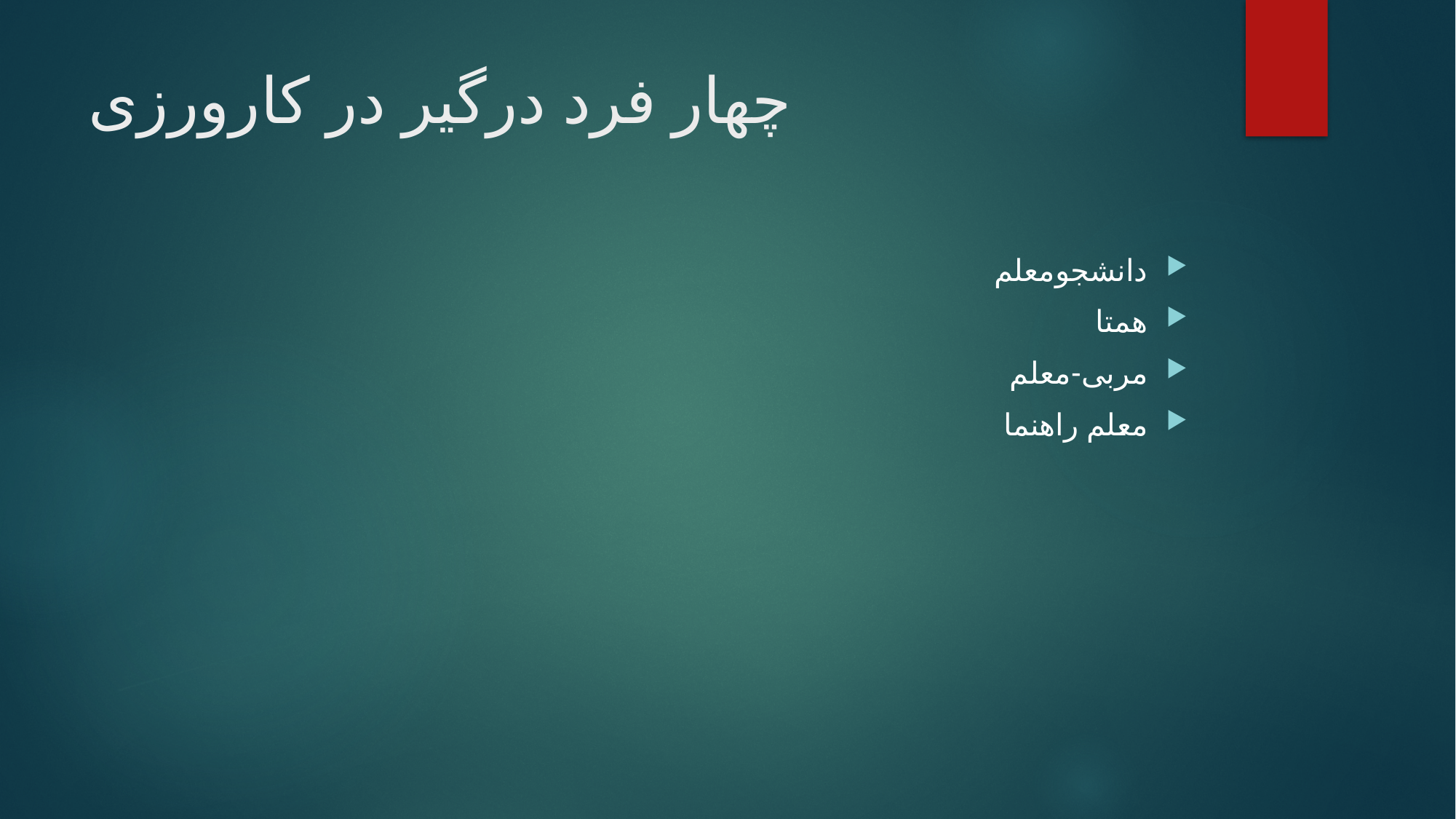

# چهار فرد درگیر در کارورزی
دانشجومعلم
همتا
مربی-معلم
معلم راهنما